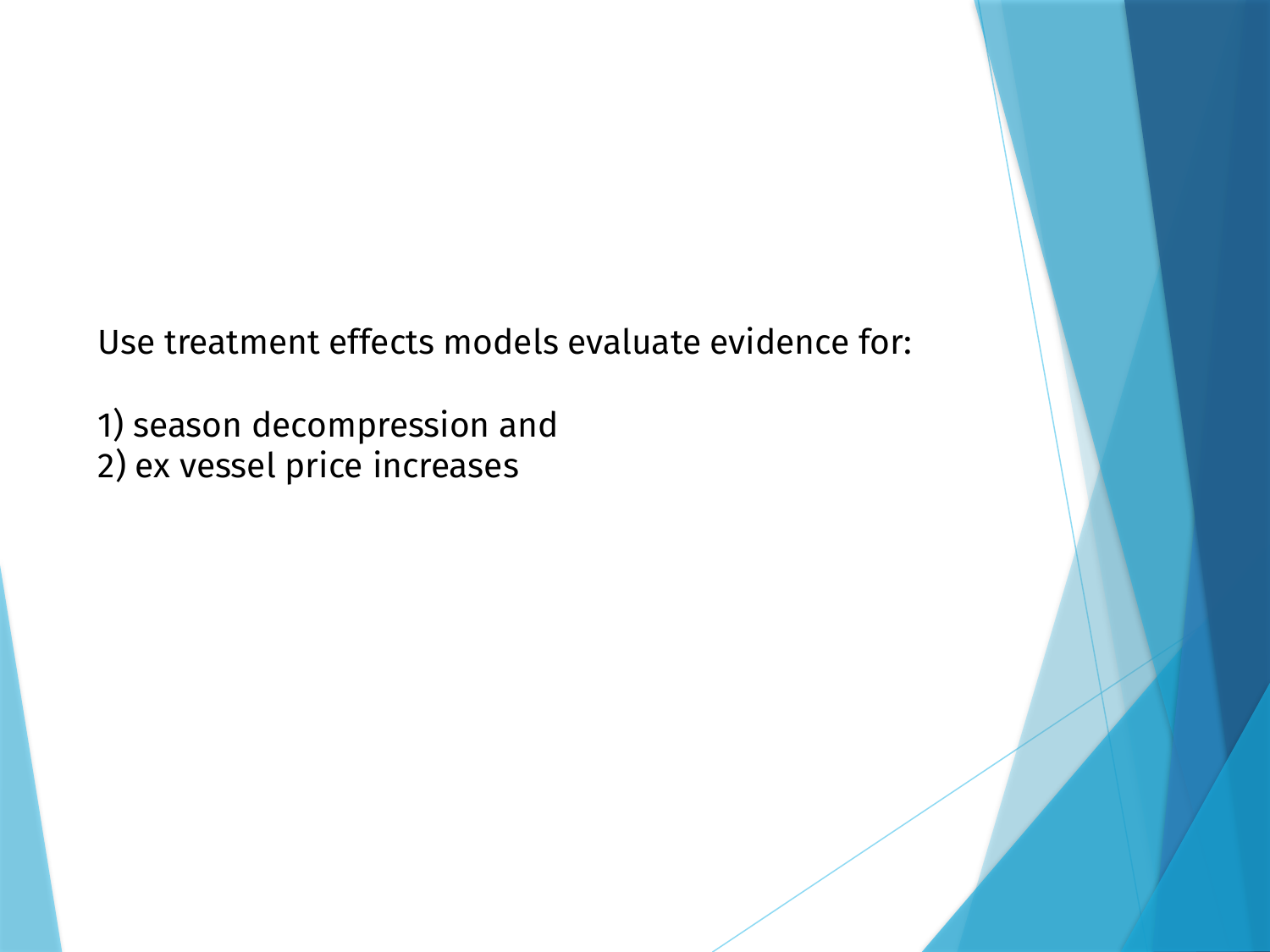

# Use treatment effects models evaluate evidence for: 1) season decompression and 2) ex vessel price increases